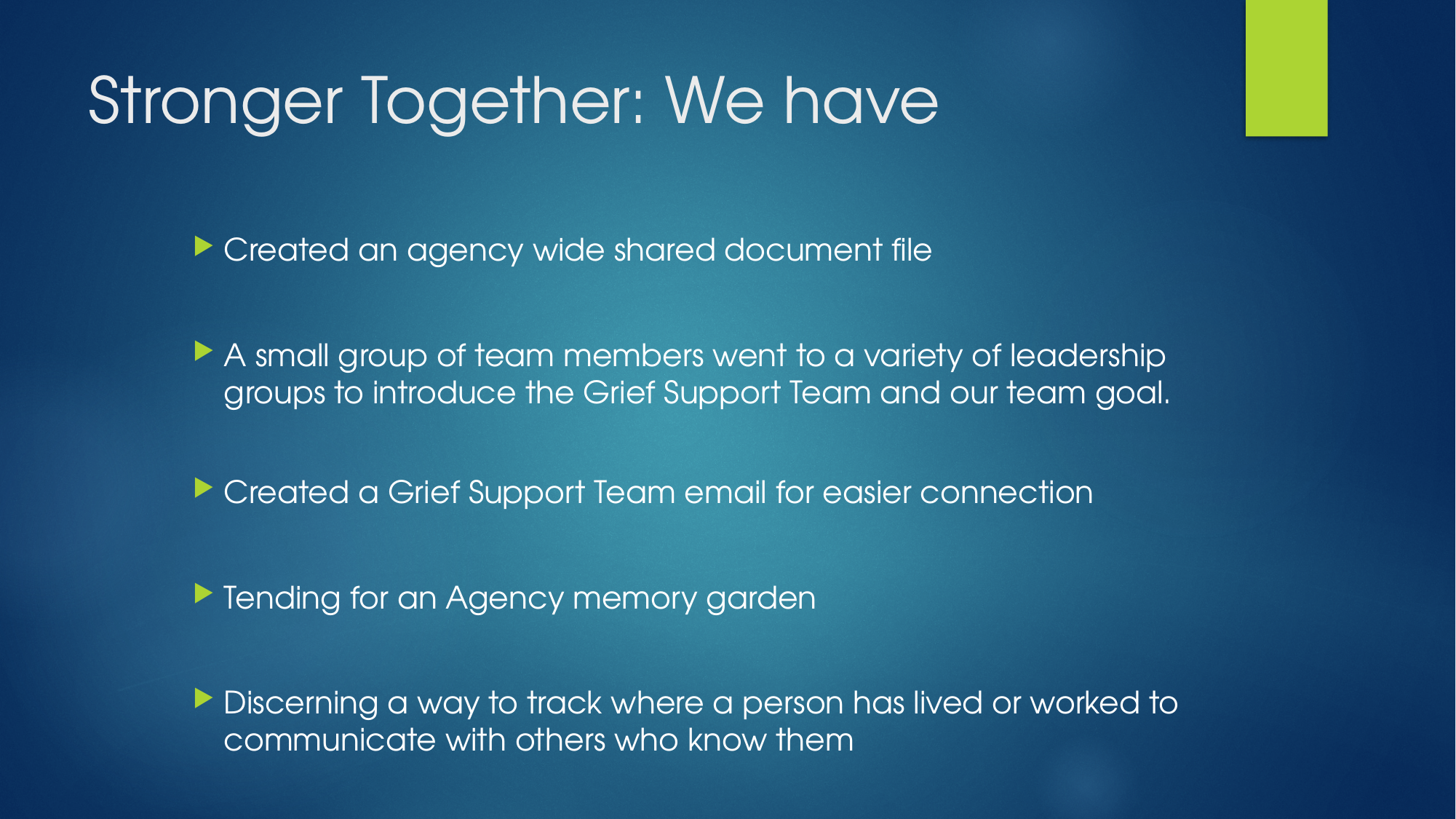

# Stronger Together: We have

Created an agency wide shared document file

A small group of team members went to a variety of leadership groups to introduce the Grief Support Team and our team goal.

Created a Grief Support Team email for easier connection

Tending for an Agency memory garden

Discerning a way to track where a person has lived or worked to communicate with others who know them